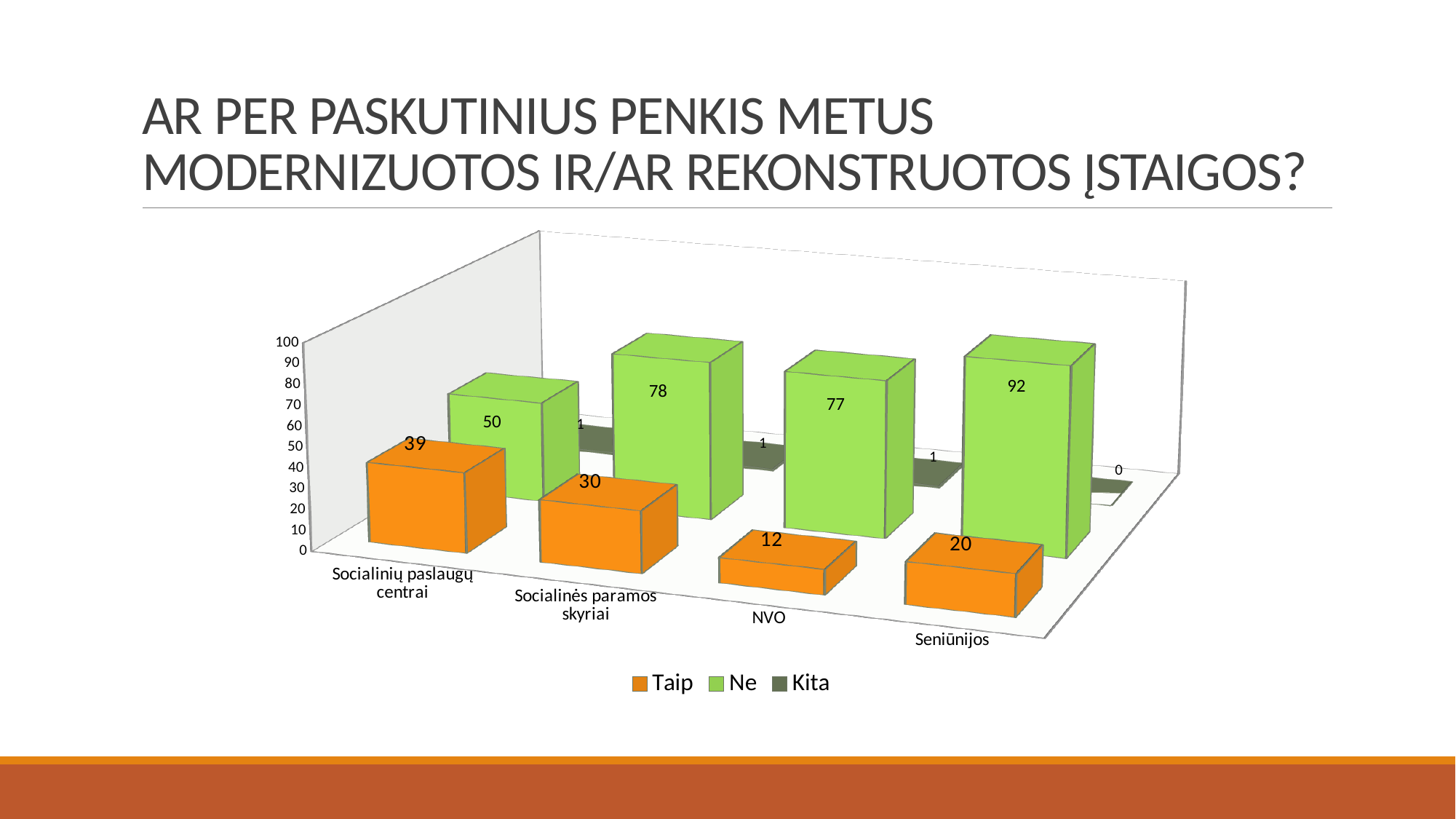

# AR PER PASKUTINIUS PENKIS METUS MODERNIZUOTOS IR/AR REKONSTRUOTOS ĮSTAIGOS?

[unsupported chart]